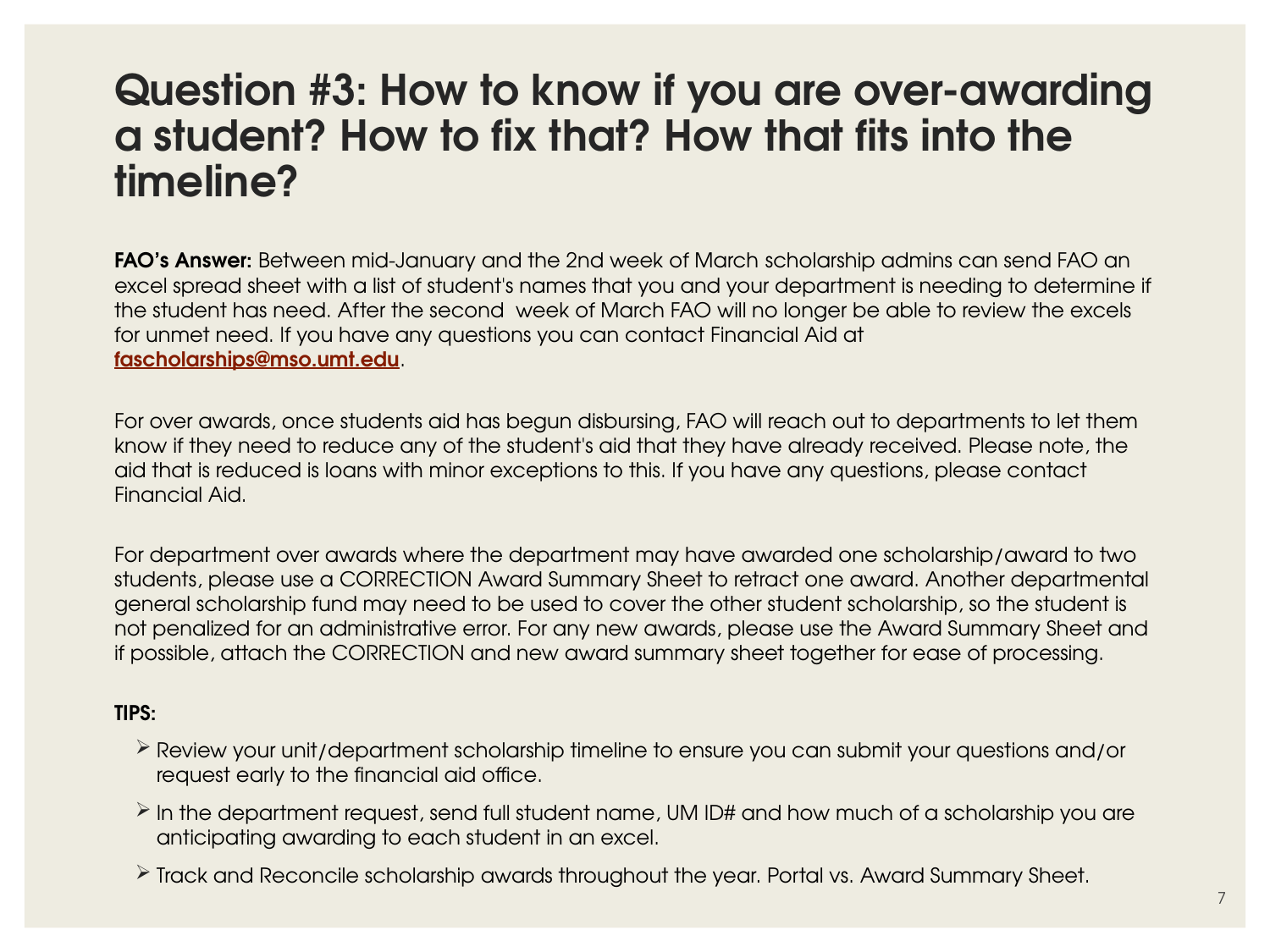

# Question #3: How to know if you are over-awarding a student? How to fix that? How that fits into the timeline?
FAO’s Answer: Between mid-January and the 2nd week of March​ scholarship admins can send FAO an excel spread sheet with a list of student's names that you and your department is needing to determine if the student has need. After the second  week of March FAO will no longer be able to review the excels for unmet need. If you have any questions you can contact Financial Aid at fascholarships@mso.umt.edu.
For over awards, once students aid has begun disbursing, FAO will reach out to departments to let them know if they need to reduce any of the student's aid that they have already received. Please note, the aid that is reduced is loans with minor exceptions to this. If you have any questions, please contact Financial Aid.

For department over awards where the department may have awarded one scholarship/award to two students, please use a CORRECTION Award Summary Sheet to retract one award. Another departmental general scholarship fund may need to be used to cover the other student scholarship, so the student is not penalized for an administrative error. For any new awards, please use the Award Summary Sheet and if possible, attach the CORRECTION and new award summary sheet together for ease of processing.

TIPS:
Review your unit/department scholarship timeline to ensure you can submit your questions and/or request early to the financial aid office.
In the department request, send full student name, UM ID# and how much of a scholarship you are anticipating awarding to each student in an excel.
Track and Reconcile scholarship awards throughout the year. Portal vs. Award Summary Sheet.
7